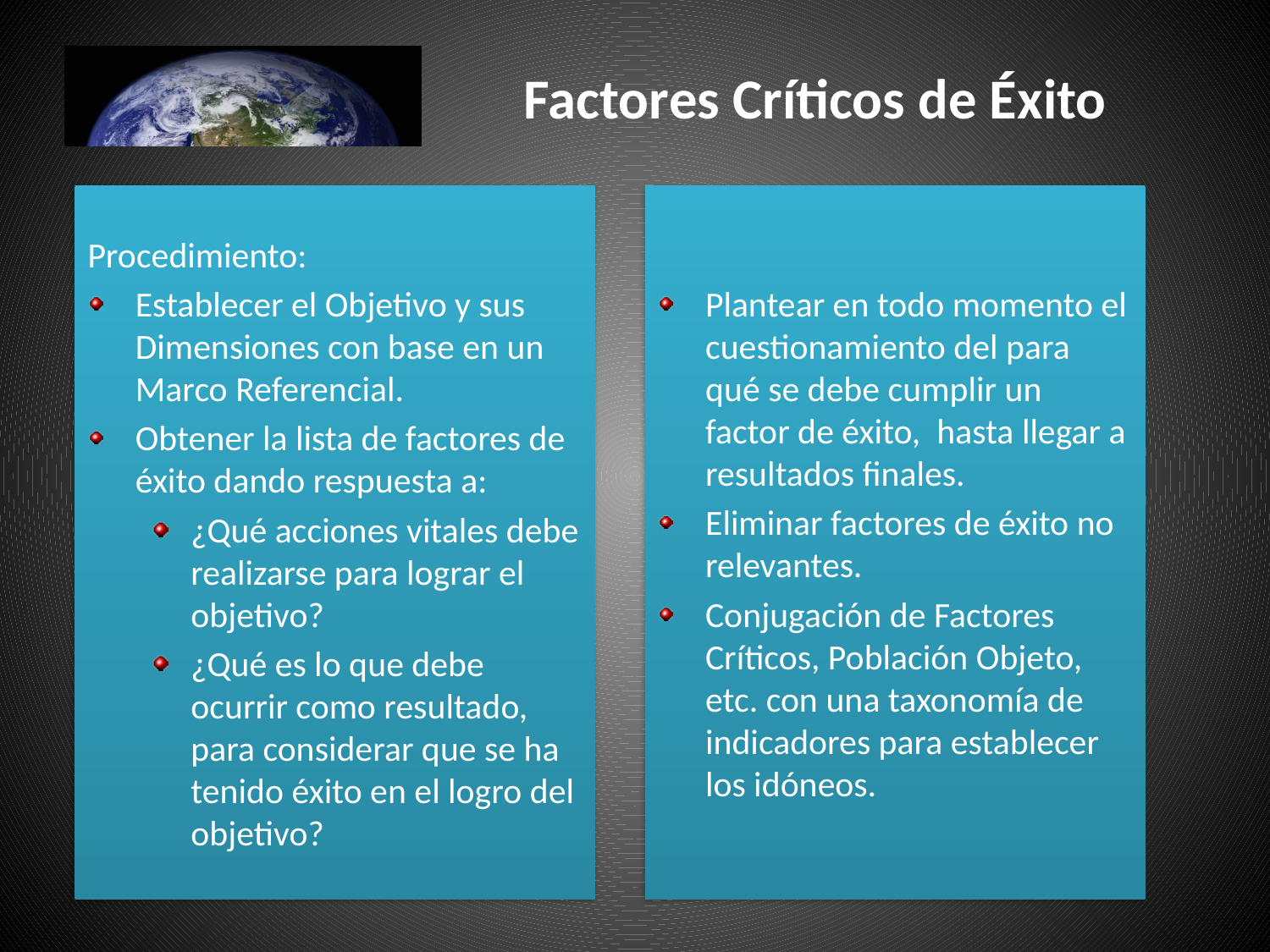

# Factores Críticos de Éxito
Plantear en todo momento el cuestionamiento del para qué se debe cumplir un factor de éxito,  hasta llegar a resultados finales.
Eliminar factores de éxito no relevantes.
Conjugación de Factores Críticos, Población Objeto, etc. con una taxonomía de indicadores para establecer los idóneos.
Procedimiento:
Establecer el Objetivo y sus Dimensiones con base en un Marco Referencial.
Obtener la lista de factores de éxito dando respuesta a:
¿Qué acciones vitales debe realizarse para lograr el objetivo?
¿Qué es lo que debe ocurrir como resultado, para considerar que se ha tenido éxito en el logro del objetivo?